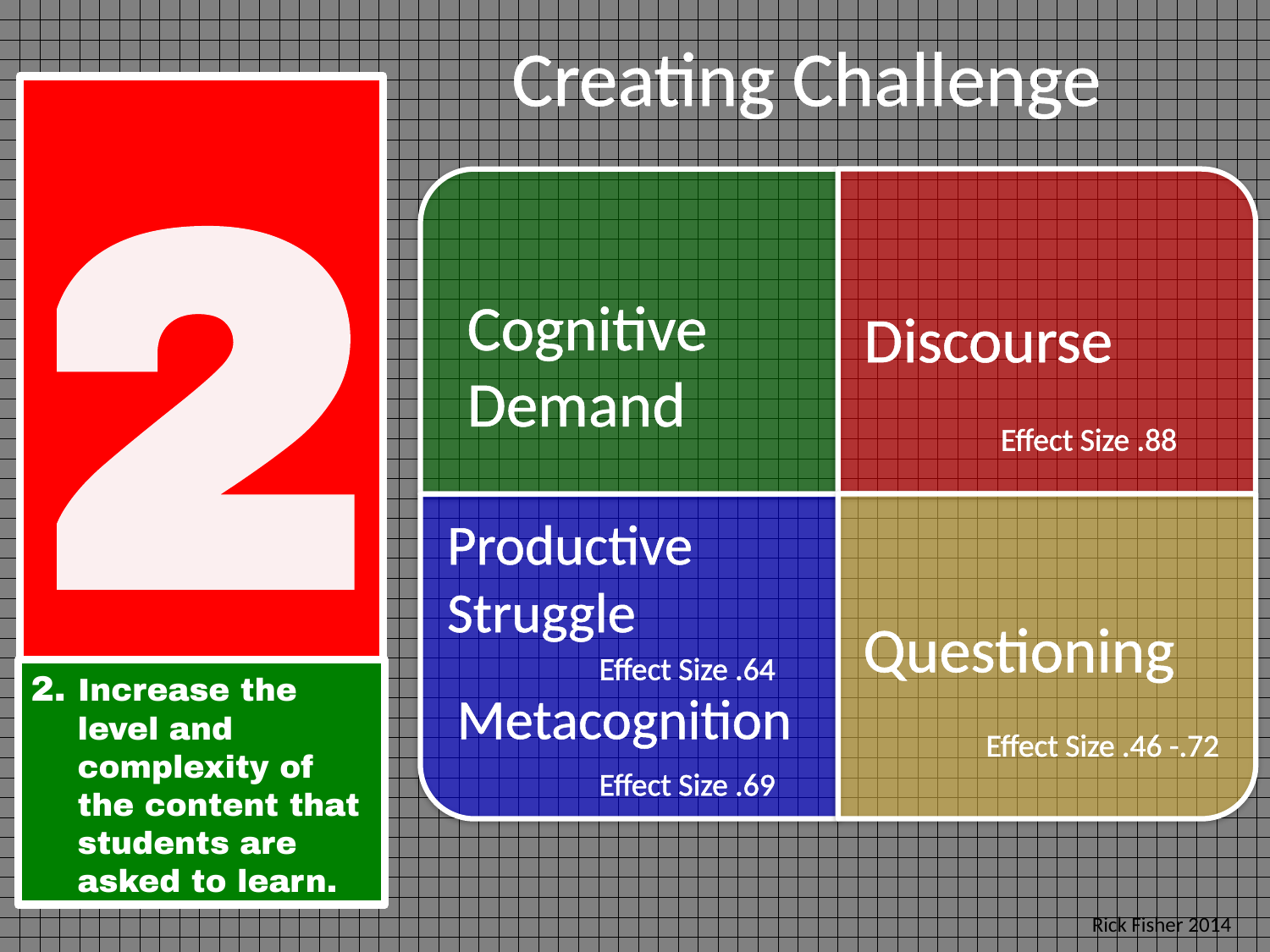

Creating Challenge
2
2. Increase the level and complexity of the content that students are asked to learn.

Cognitive Demand

Discourse

Questioning
Productive Struggle
Effect Size .88
Effect Size .64
Metacognition
Effect Size .46 -.72
Effect Size .69
Rick Fisher 2014